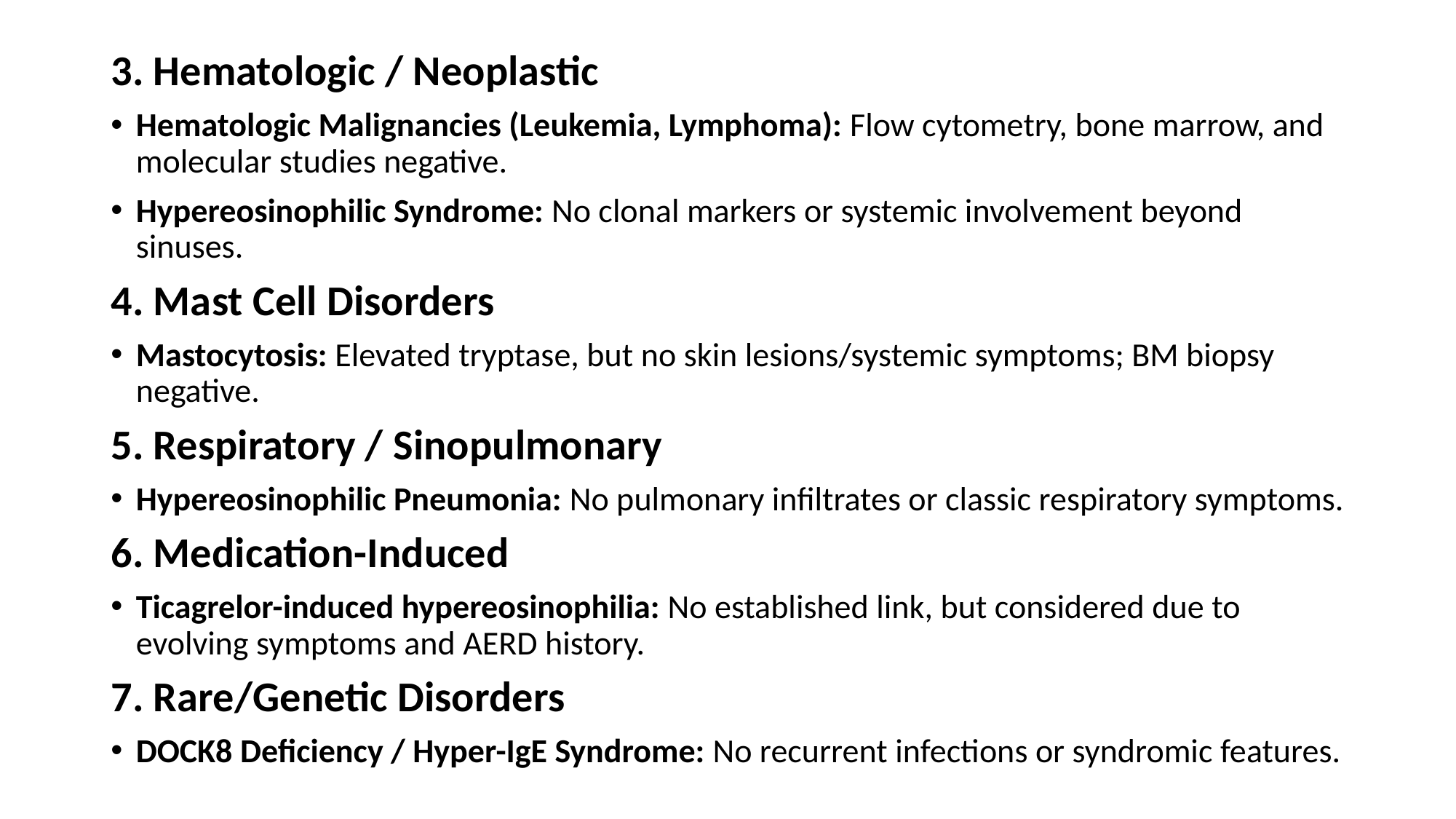

#
3. Hematologic / Neoplastic
Hematologic Malignancies (Leukemia, Lymphoma): Flow cytometry, bone marrow, and molecular studies negative.
Hypereosinophilic Syndrome: No clonal markers or systemic involvement beyond sinuses.
4. Mast Cell Disorders
Mastocytosis: Elevated tryptase, but no skin lesions/systemic symptoms; BM biopsy negative.
5. Respiratory / Sinopulmonary
Hypereosinophilic Pneumonia: No pulmonary infiltrates or classic respiratory symptoms.
6. Medication-Induced
Ticagrelor-induced hypereosinophilia: No established link, but considered due to evolving symptoms and AERD history.
7. Rare/Genetic Disorders
DOCK8 Deficiency / Hyper-IgE Syndrome: No recurrent infections or syndromic features.